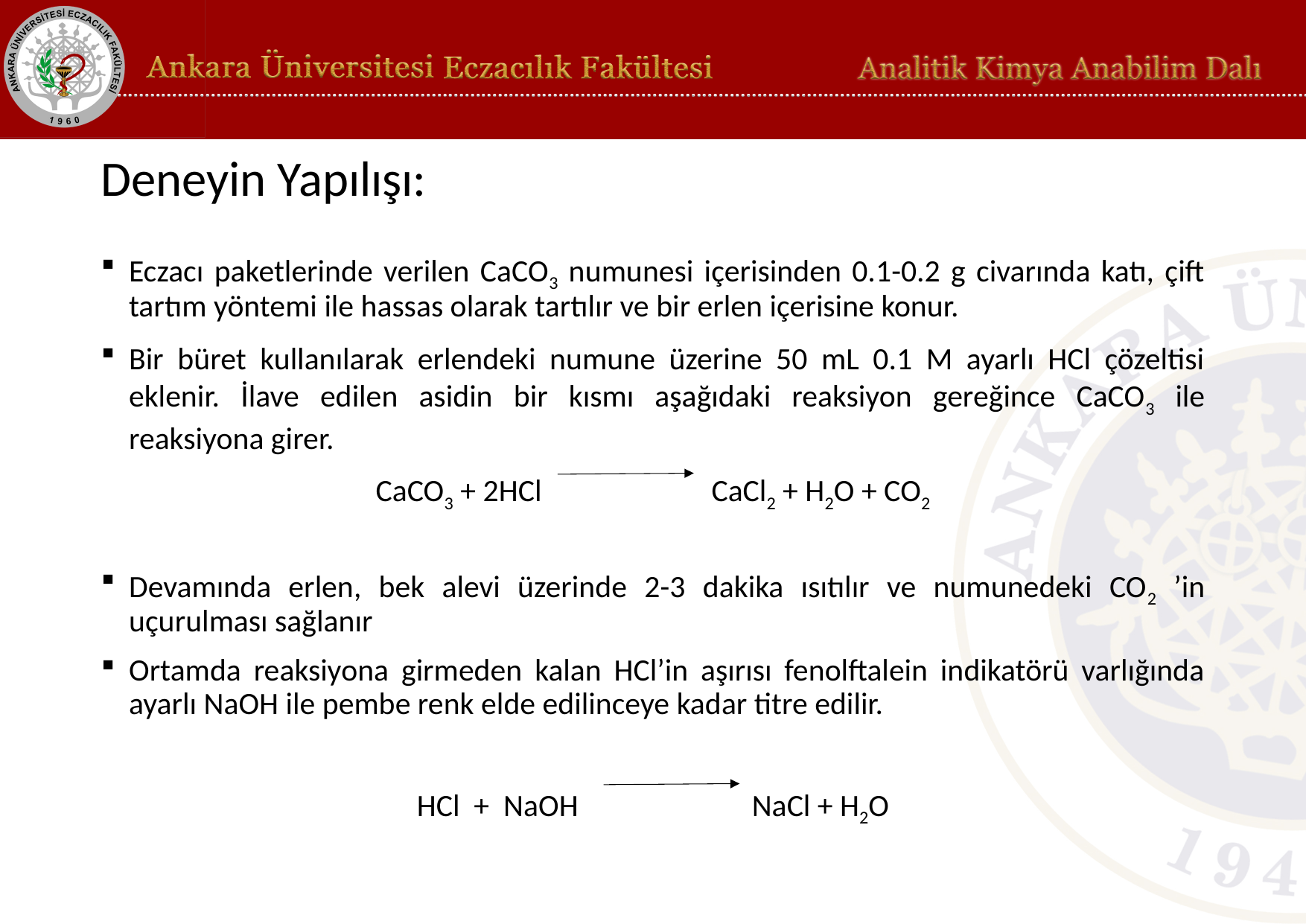

# Deneyin Yapılışı:
Eczacı paketlerinde verilen CaCO3 numunesi içerisinden 0.1-0.2 g civarında katı, çift tartım yöntemi ile hassas olarak tartılır ve bir erlen içerisine konur.
Bir büret kullanılarak erlendeki numune üzerine 50 mL 0.1 M ayarlı HCl çözeltisi eklenir. İlave edilen asidin bir kısmı aşağıdaki reaksiyon gereğince CaCO3 ile reaksiyona girer.
CaCO3 + 2HCl                        CaCl2 + H2O + CO2

Devamında erlen, bek alevi üzerinde 2-3 dakika ısıtılır ve numunedeki CO2 ’in uçurulması sağlanır
Ortamda reaksiyona girmeden kalan HCl’in aşırısı fenolftalein indikatörü varlığında ayarlı NaOH ile pembe renk elde edilinceye kadar titre edilir.

HCl  +  NaOH 		NaCl + H2O